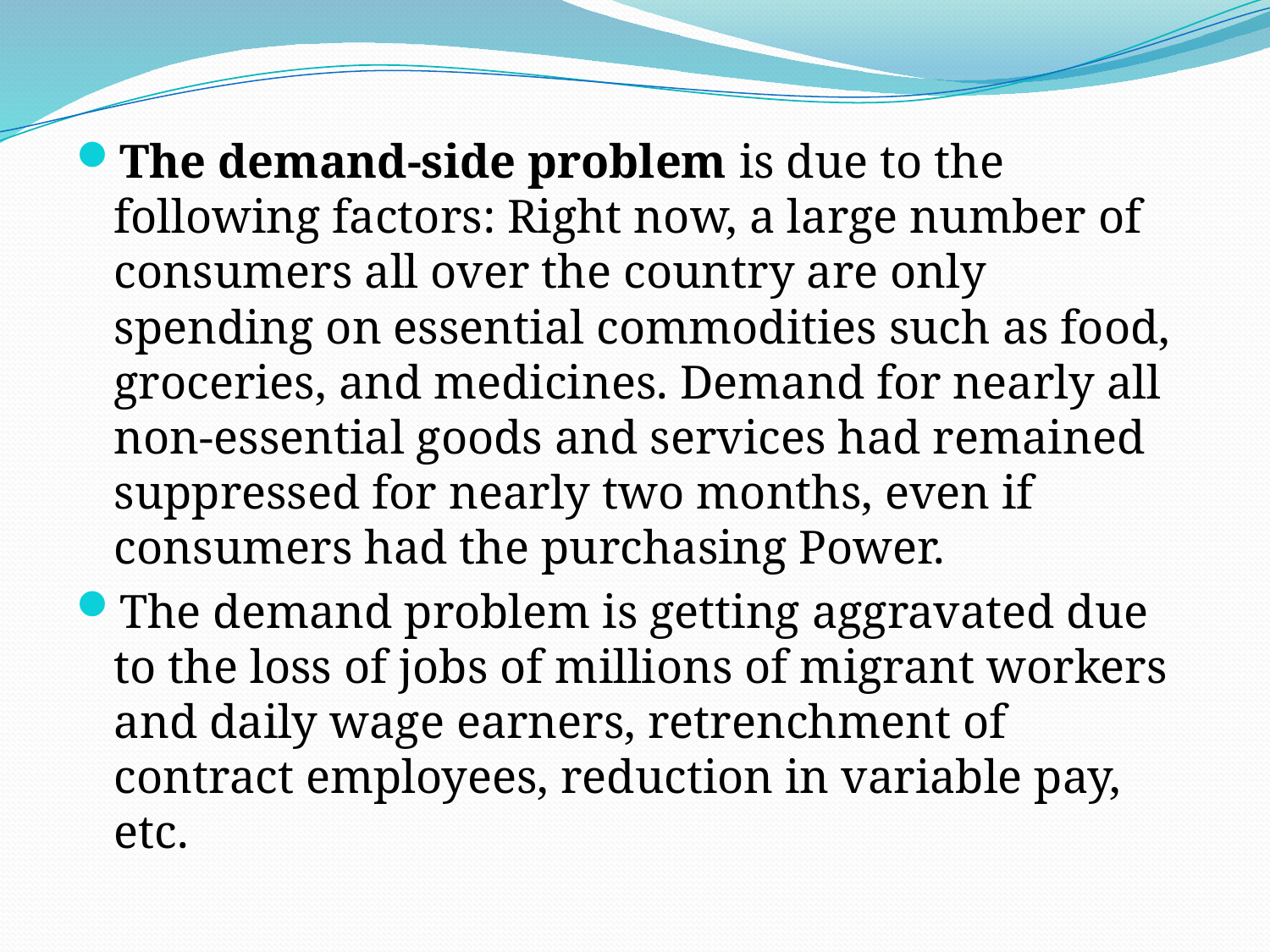

#
The demand-side problem is due to the following factors: Right now, a large number of consumers all over the country are only spending on essential commodities such as food, groceries, and medicines. Demand for nearly all non-essential goods and services had remained suppressed for nearly two months, even if consumers had the purchasing Power.
The demand problem is getting aggravated due to the loss of jobs of millions of migrant workers and daily wage earners, retrenchment of contract employees, reduction in variable pay, etc.